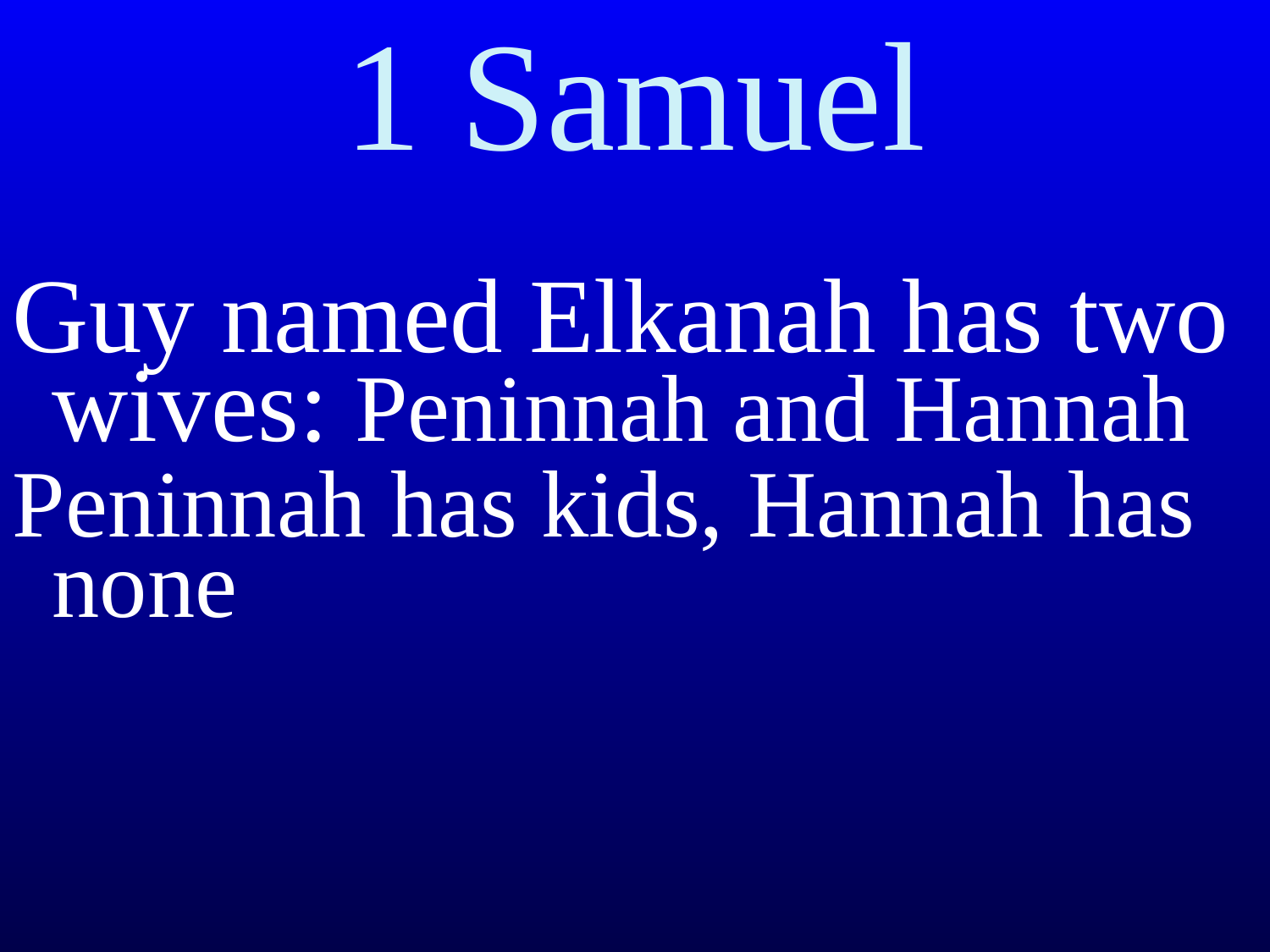

# 1 Samuel
Guy named Elkanah has two wives: Peninnah and Hannah
Peninnah has kids, Hannah has none